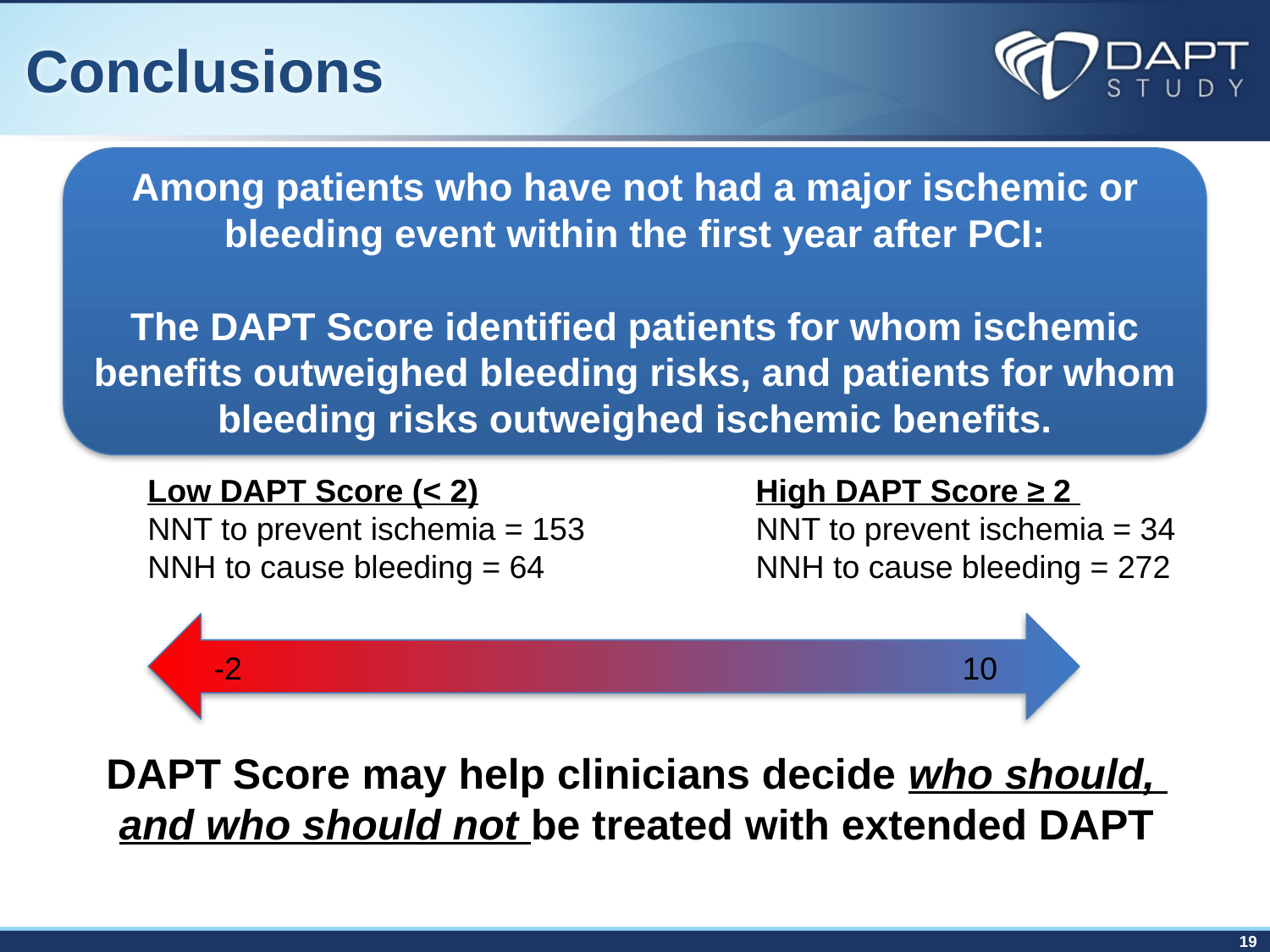

# Conclusions
Among patients who have not had a major ischemic or bleeding event within the first year after PCI:

The DAPT Score identified patients for whom ischemic benefits outweighed bleeding risks, and patients for whom bleeding risks outweighed ischemic benefits.
Low DAPT Score (< 2)
NNT to prevent ischemia = 153
NNH to cause bleeding = 64
High DAPT Score ≥ 2
NNT to prevent ischemia = 34
NNH to cause bleeding = 272

-2
10
DAPT Score may help clinicians decide who should,
and who should not be treated with extended DAPT
19